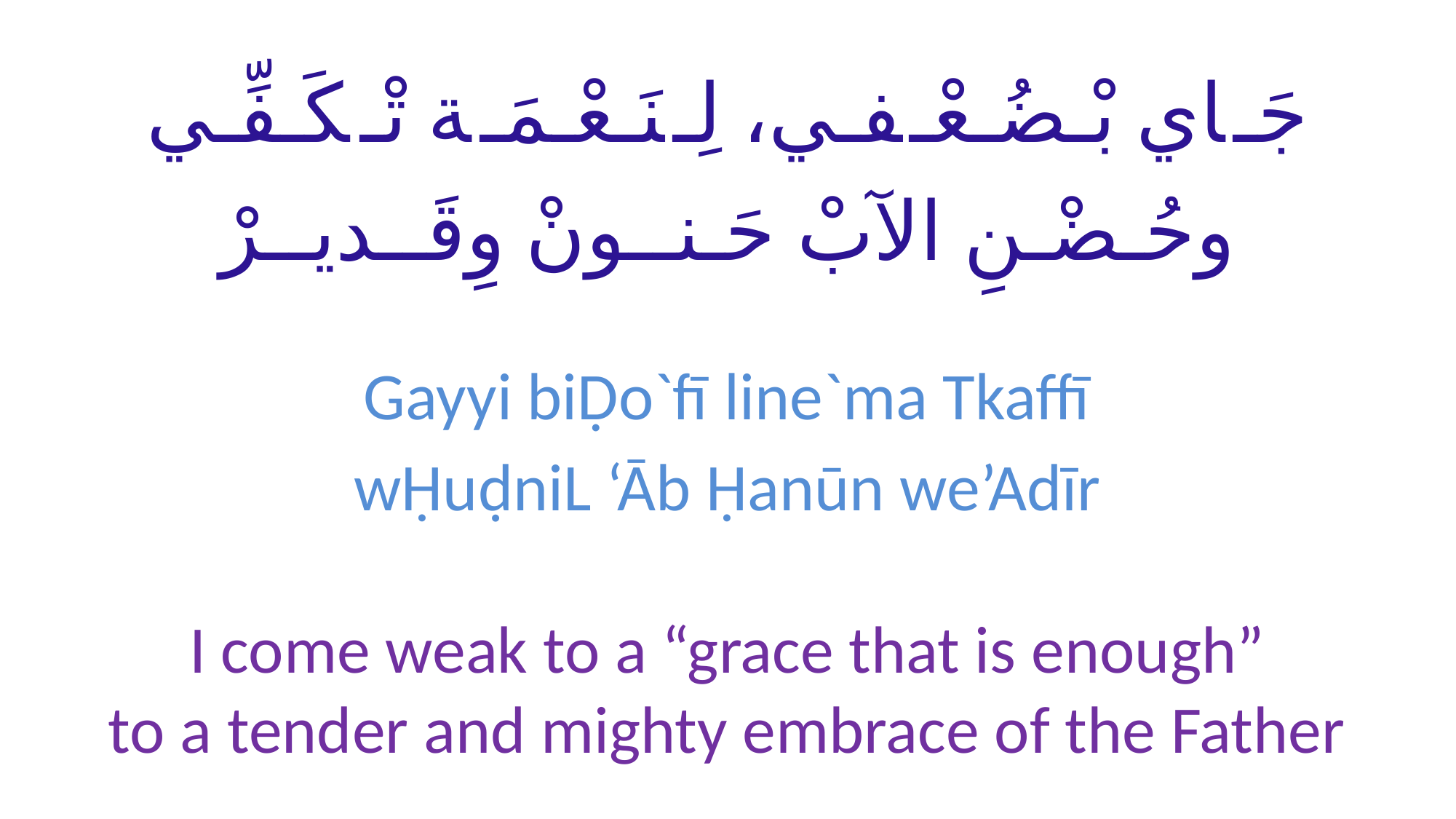

# جَـاي بْـضُـعْـفـي، لِـنَـعْـمَـة تْـكَـفِّـي وحُـضْـنِ الآبْ حَـنــونْ وِقَــديــرْ
Gayyi biḌo`fī line`ma Tkaffī
wḤuḍniL ‘Āb Ḥanūn we’Adīr
I come weak to a “grace that is enough”
to a tender and mighty embrace of the Father